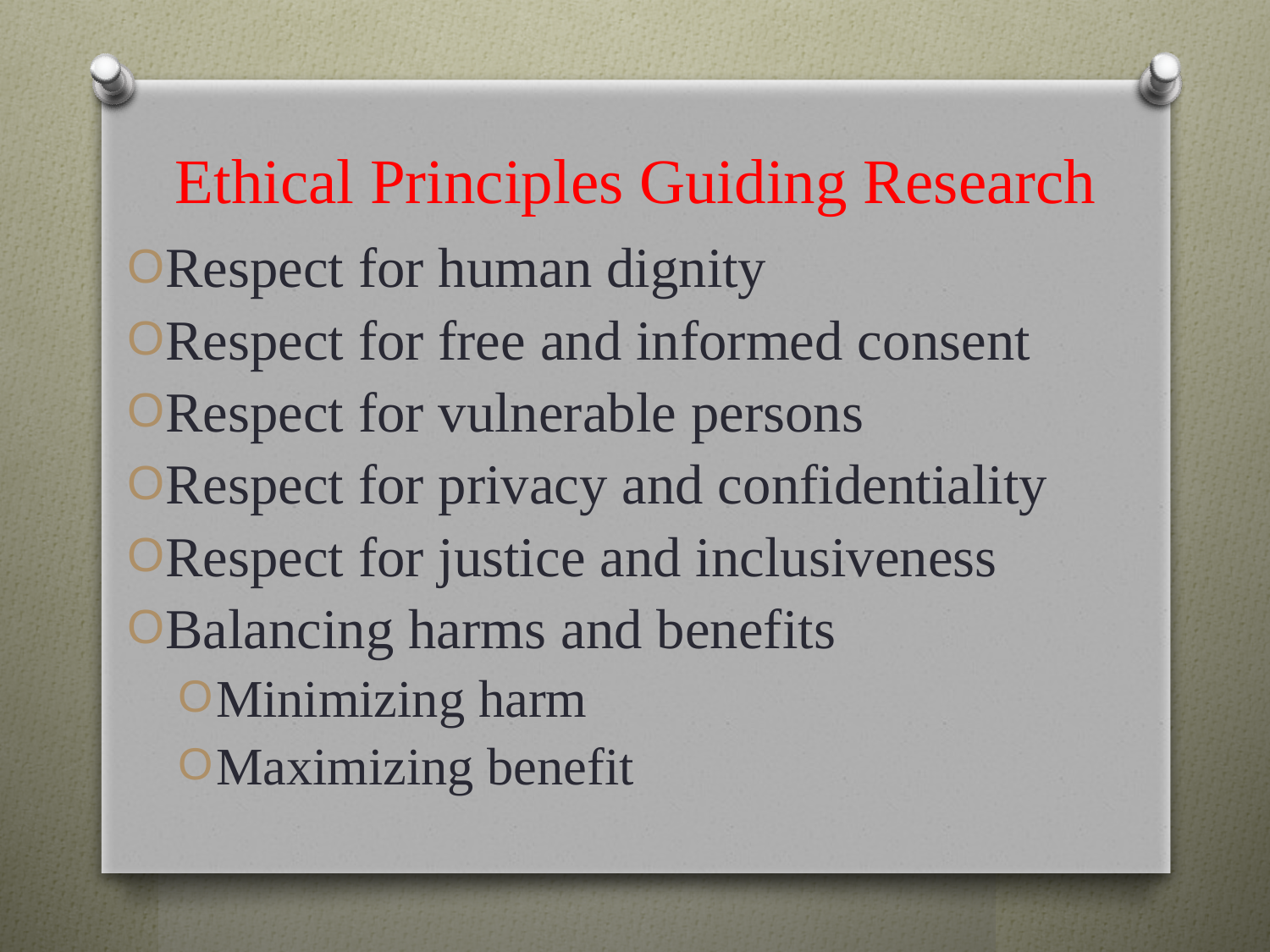

# Ethical Principles Guiding Research
Respect for human dignity
Respect for free and informed consent
Respect for vulnerable persons
Respect for privacy and confidentiality
Respect for justice and inclusiveness
Balancing harms and benefits
Minimizing harm
Maximizing benefit